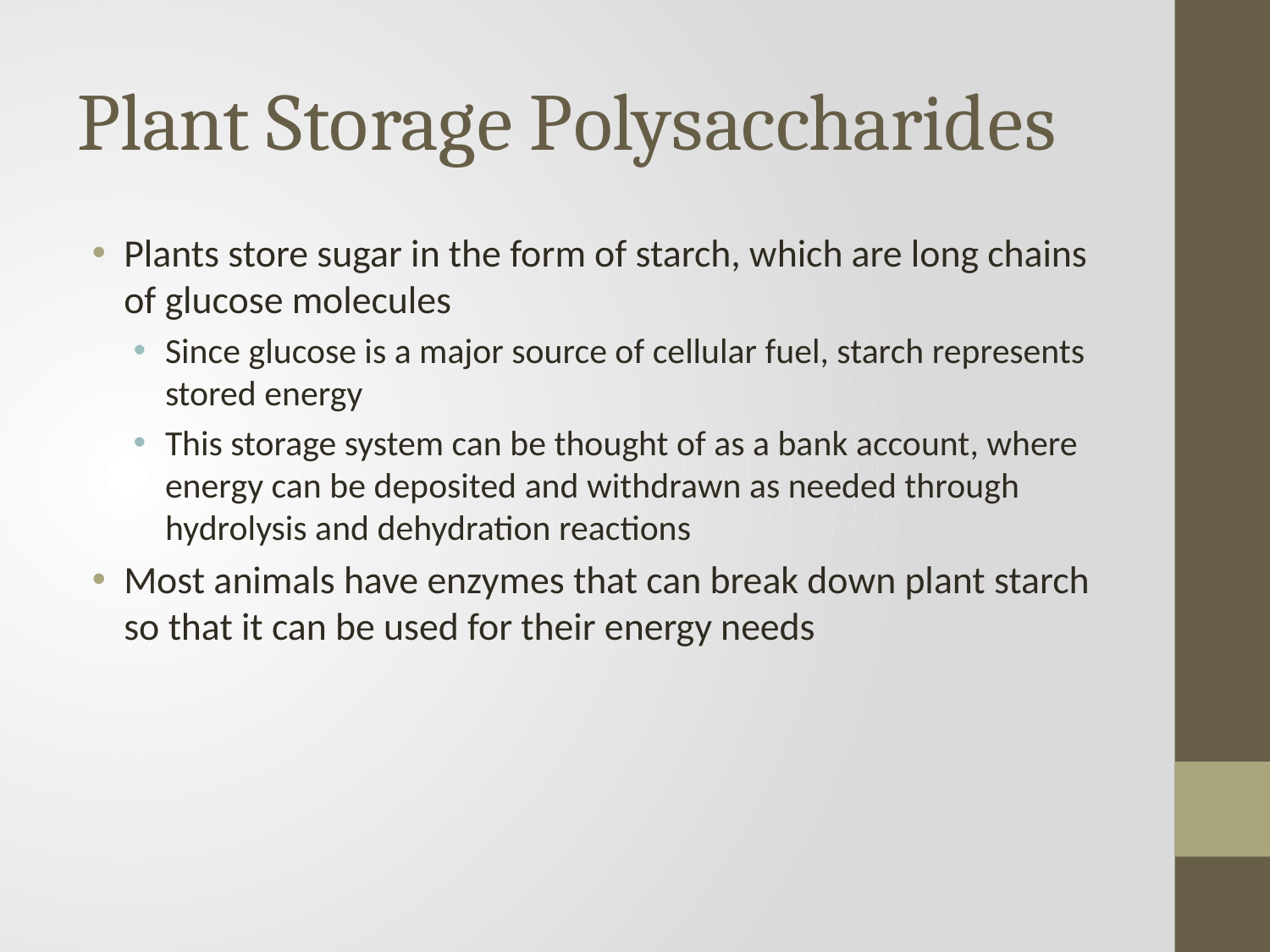

# Plant Storage Polysaccharides
Plants store sugar in the form of starch, which are long chains of glucose molecules
Since glucose is a major source of cellular fuel, starch represents stored energy
This storage system can be thought of as a bank account, where energy can be deposited and withdrawn as needed through hydrolysis and dehydration reactions
Most animals have enzymes that can break down plant starch so that it can be used for their energy needs